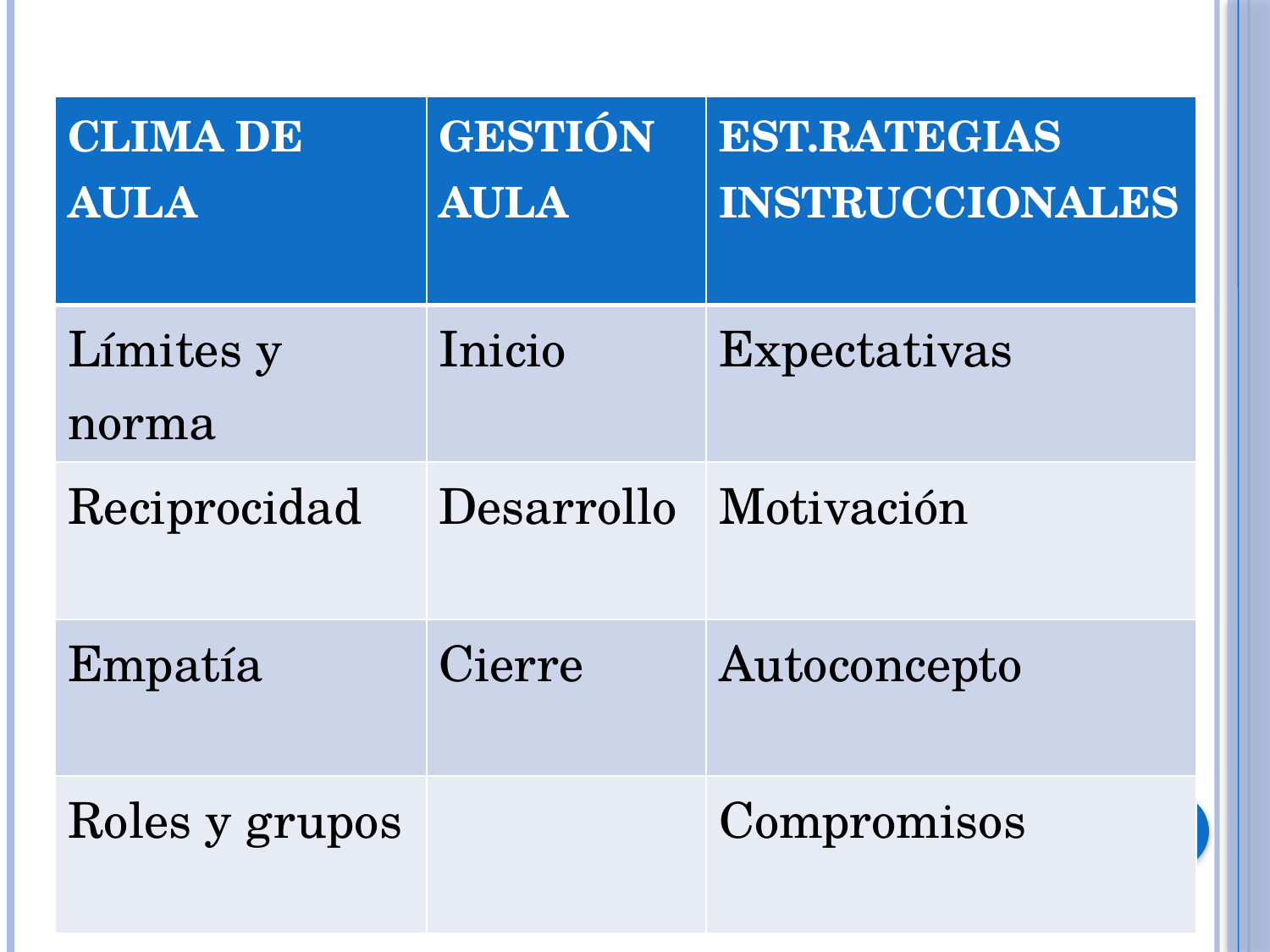

#
| CLIMA DE AULA | GESTIÓN AULA | EST.RATEGIAS INSTRUCCIONALES |
| --- | --- | --- |
| Límites y norma | Inicio | Expectativas |
| Reciprocidad | Desarrollo | Motivación |
| Empatía | Cierre | Autoconcepto |
| Roles y grupos |  | Compromisos |